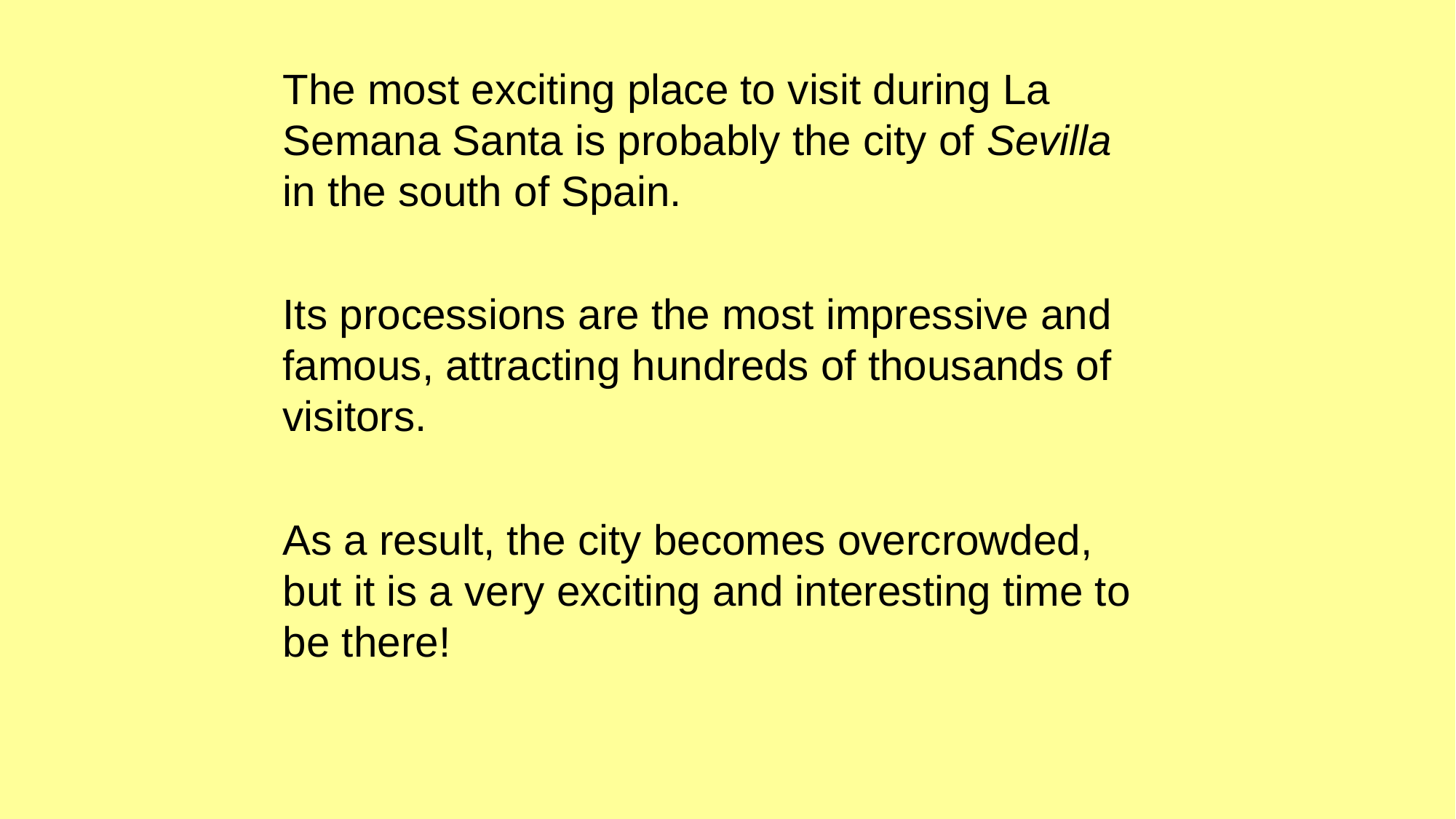

The most exciting place to visit during La Semana Santa is probably the city of Sevilla in the south of Spain.
Its processions are the most impressive and famous, attracting hundreds of thousands of visitors.
As a result, the city becomes overcrowded, but it is a very exciting and interesting time to be there!